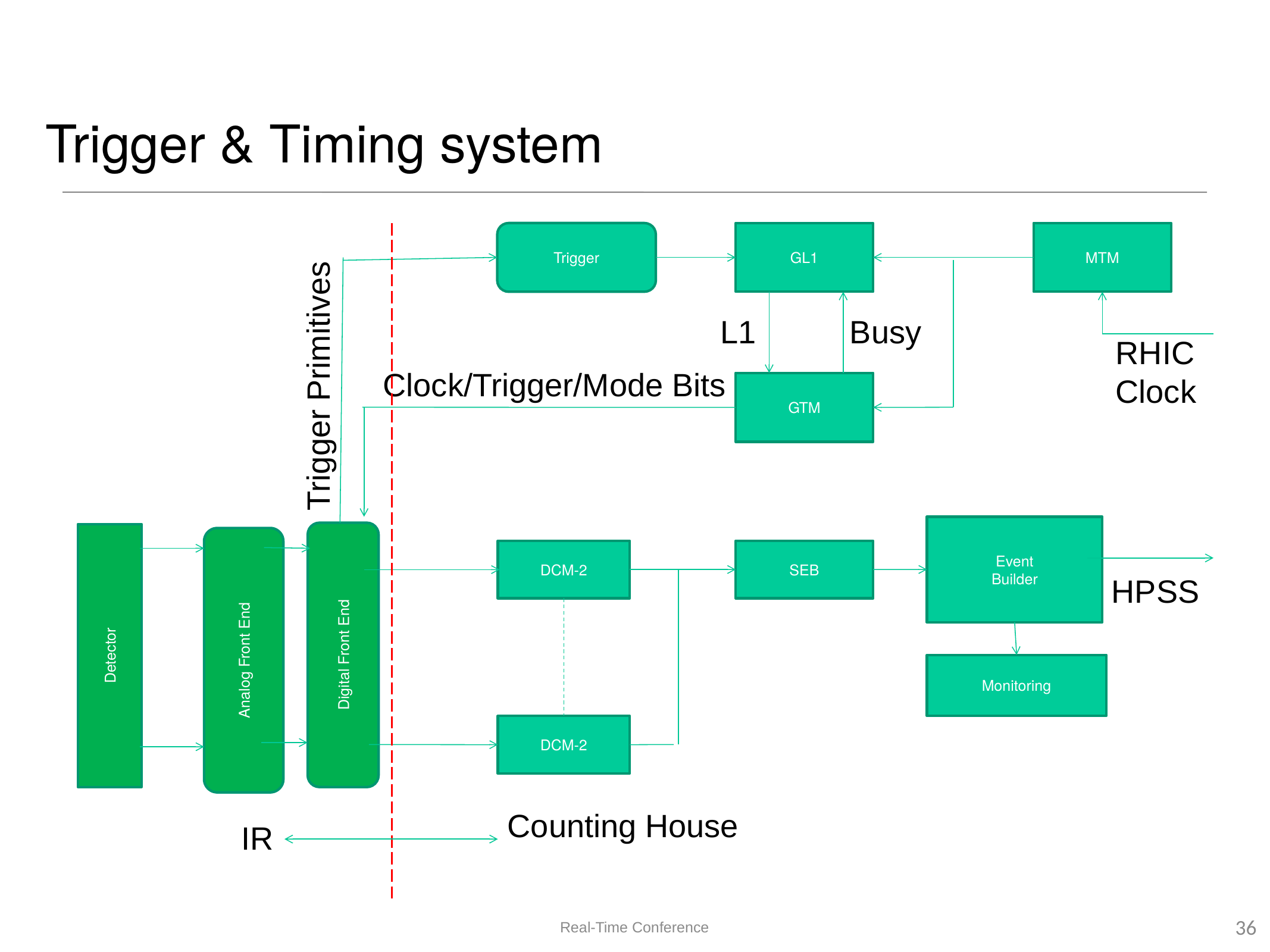

# Trigger & Timing system
Trigger
GL1
MTM
L1
Busy
RHIC
Clock
Clock/Trigger/Mode Bits
Trigger Primitives
GTM
Event
Builder
DCM-2
SEB
HPSS
Digital Front End
Analog Front End

Detector
Monitoring
DCM-2
Counting House
IR
Real-Time Conference
36